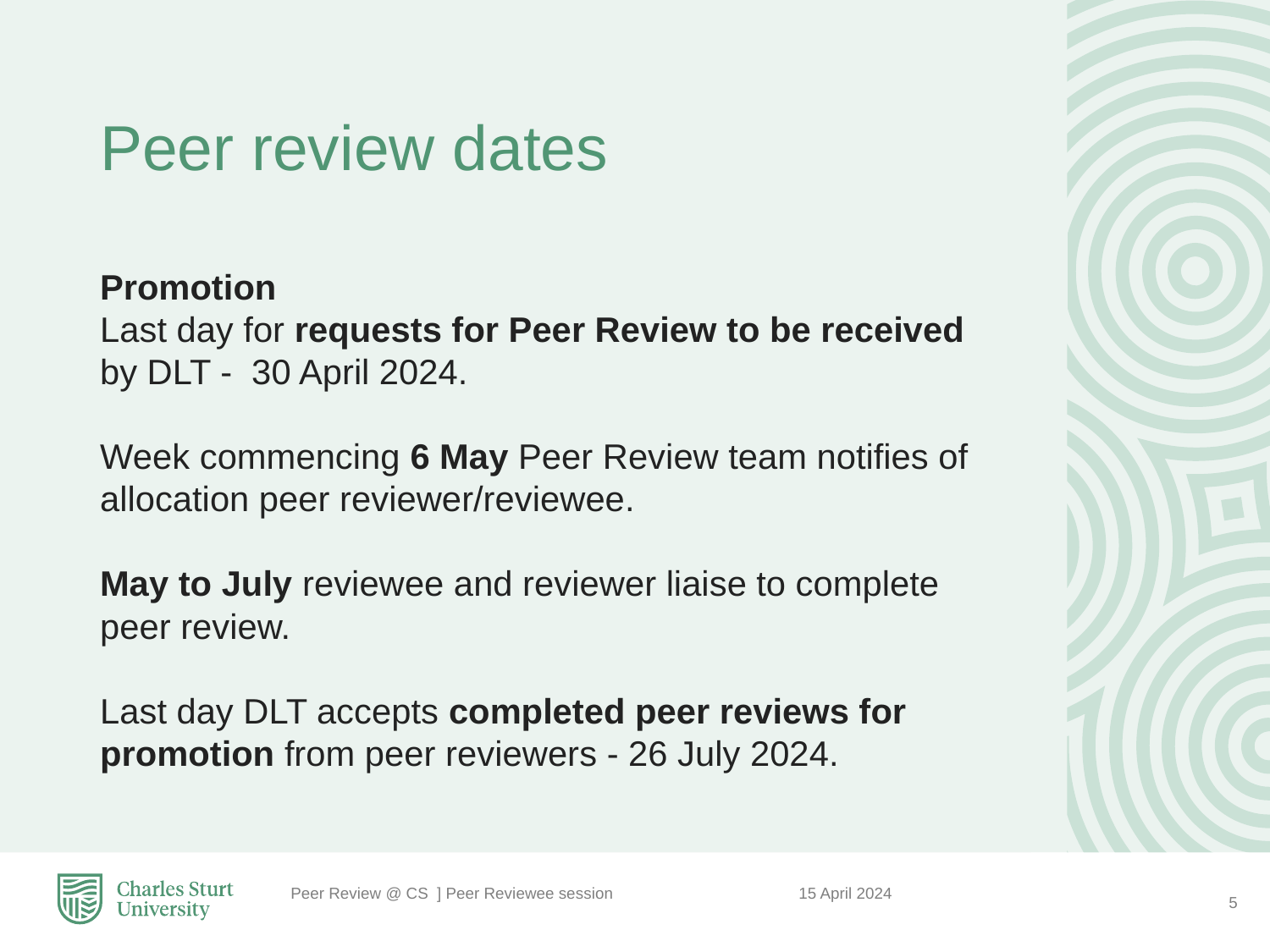

# Peer review dates

Promotion
Last day for requests for Peer Review to be received by DLT -  30 April 2024.

Week commencing 6 May Peer Review team notifies of allocation peer reviewer/reviewee.

May to July reviewee and reviewer liaise to complete peer review.

Last day DLT accepts completed peer reviews for promotion from peer reviewers - 26 July 2024.

Peer Review @ CS  ] Peer Reviewee session 		15 April 2024

5